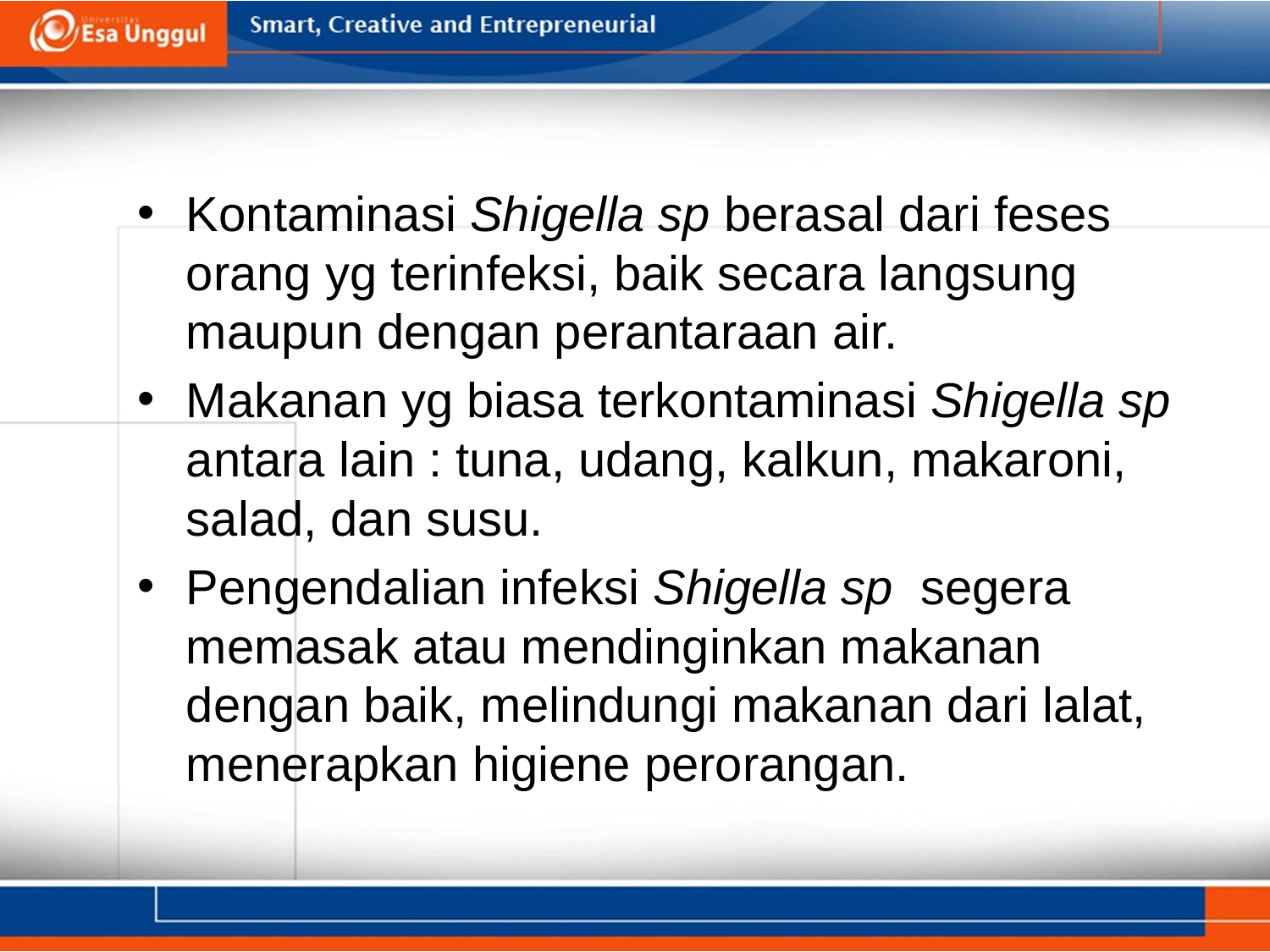

Kontaminasi Shigella sp berasal dari feses orang yg terinfeksi, baik secara langsung maupun dengan perantaraan air.
Makanan yg biasa terkontaminasi Shigella sp antara lain : tuna, udang, kalkun, makaroni, salad, dan susu.
Pengendalian infeksi Shigella sp  segera memasak atau mendinginkan makanan dengan baik, melindungi makanan dari lalat, menerapkan higiene perorangan.